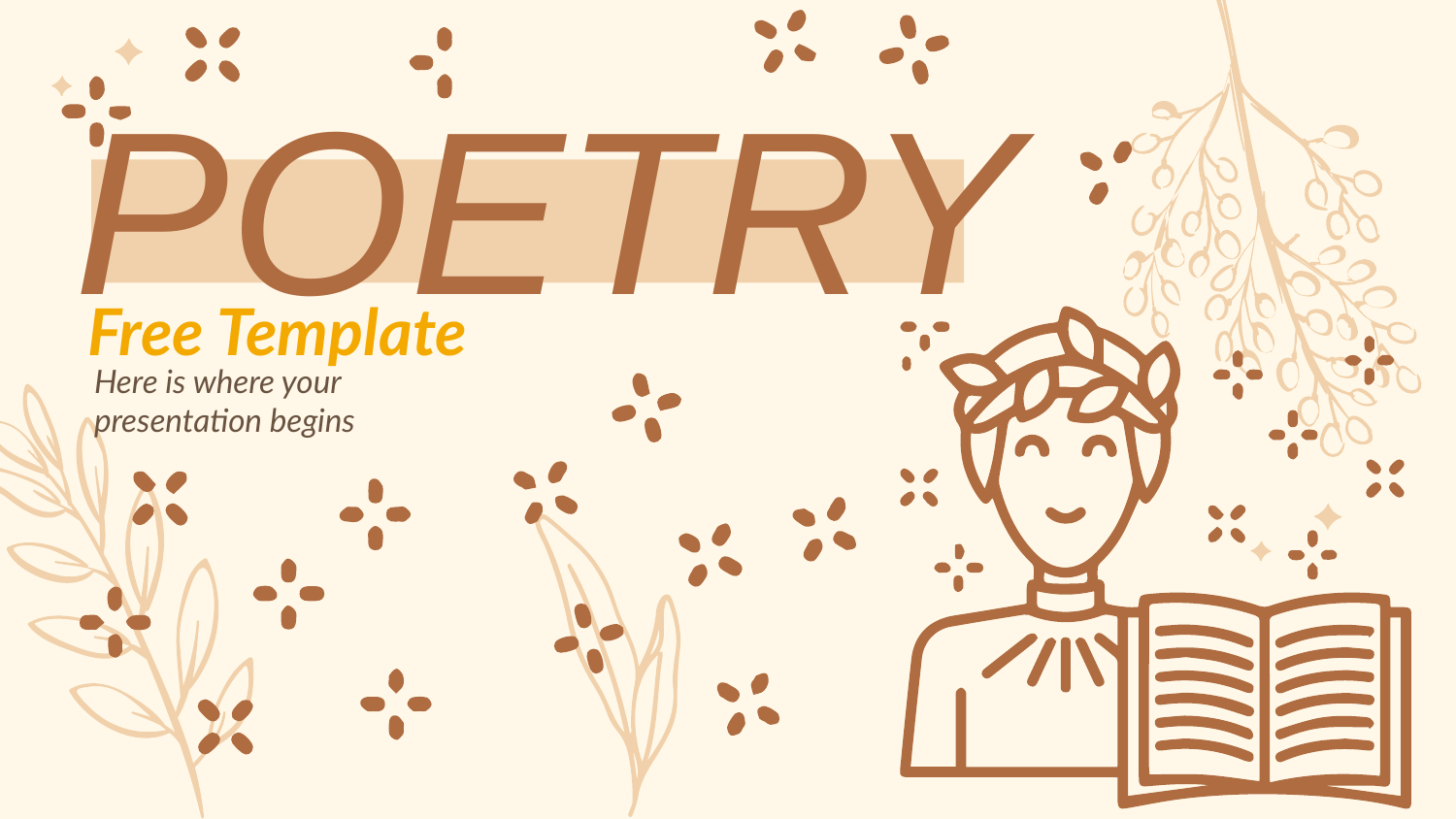

# POETRY

Free Template

Here is where your
presentation begins